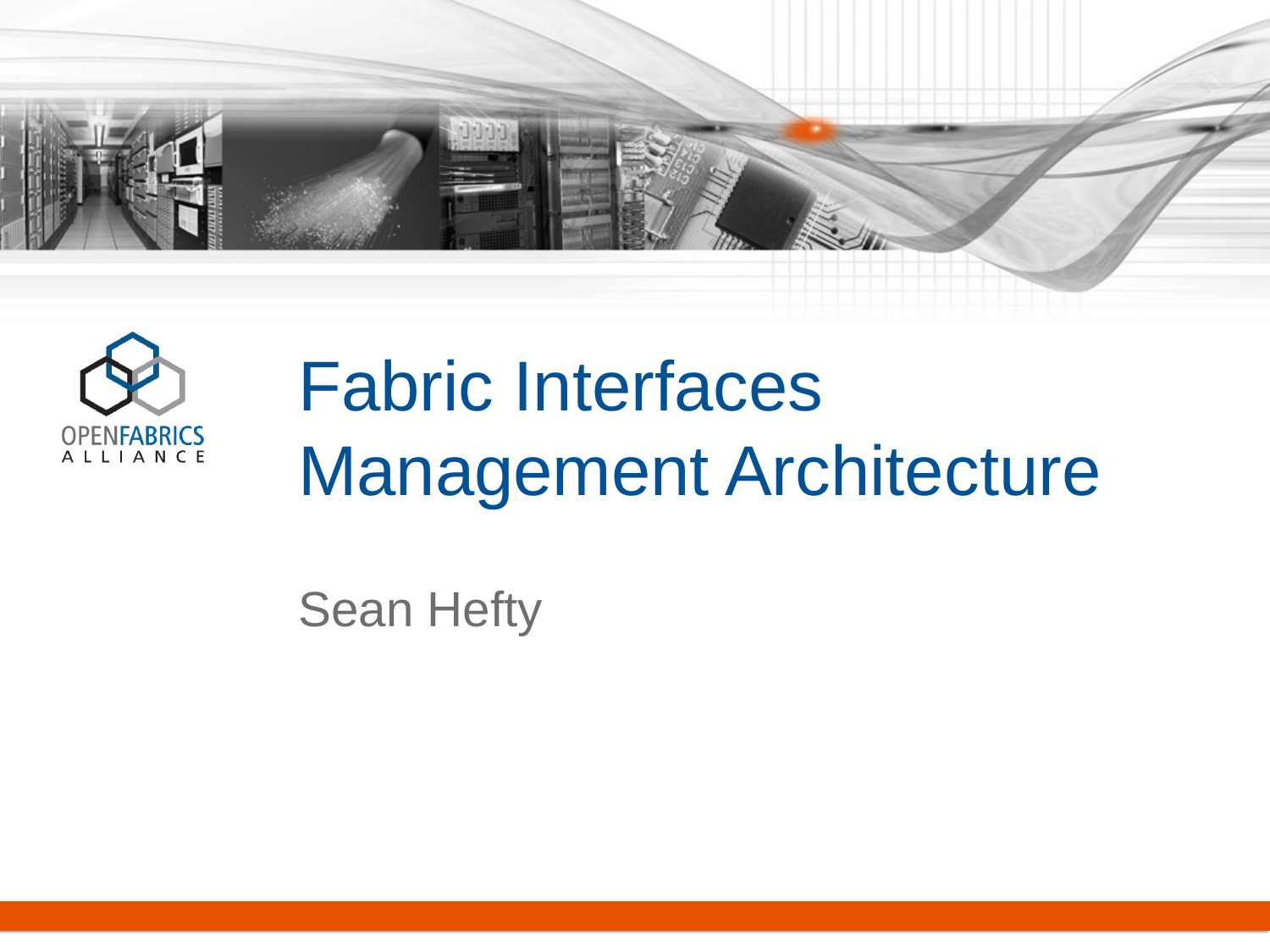

# Fabric Interfaces Management Architecture
Sean Hefty